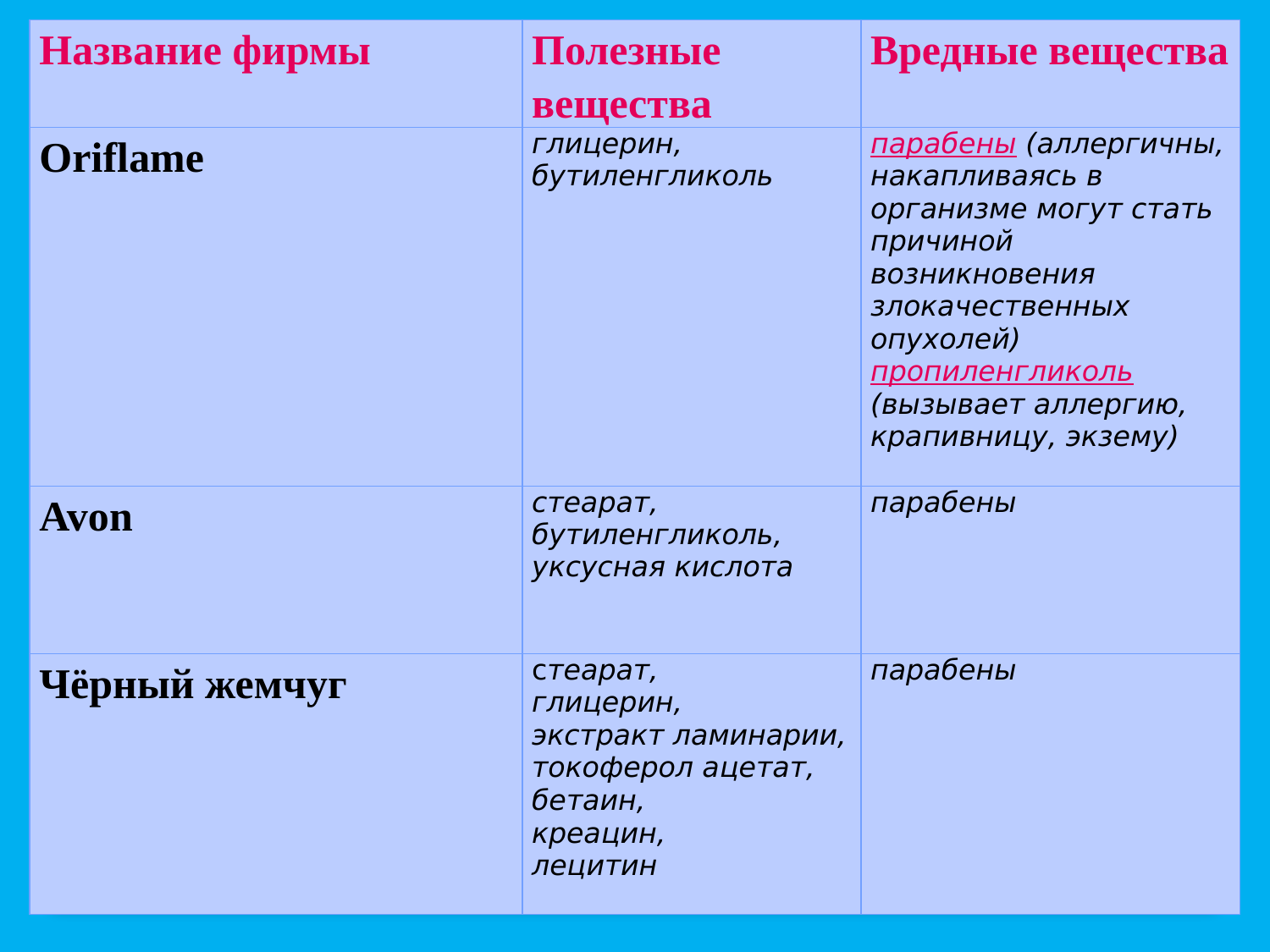

| Название фирмы | Полезные вещества | Вредные вещества |
| --- | --- | --- |
| Oriflame | глицерин, бутиленгликоль | парабены (аллергичны, накапливаясь в организме могут стать причиной возникновения злокачественных опухолей) пропиленгликоль (вызывает аллергию, крапивницу, экзему) |
| Avon | стеарат, бутиленгликоль, уксусная кислота | парабены |
| Чёрный жемчуг | стеарат, глицерин, экстракт ламинарии, токоферол ацетат, бетаин, креацин, лецитин | парабены |
#